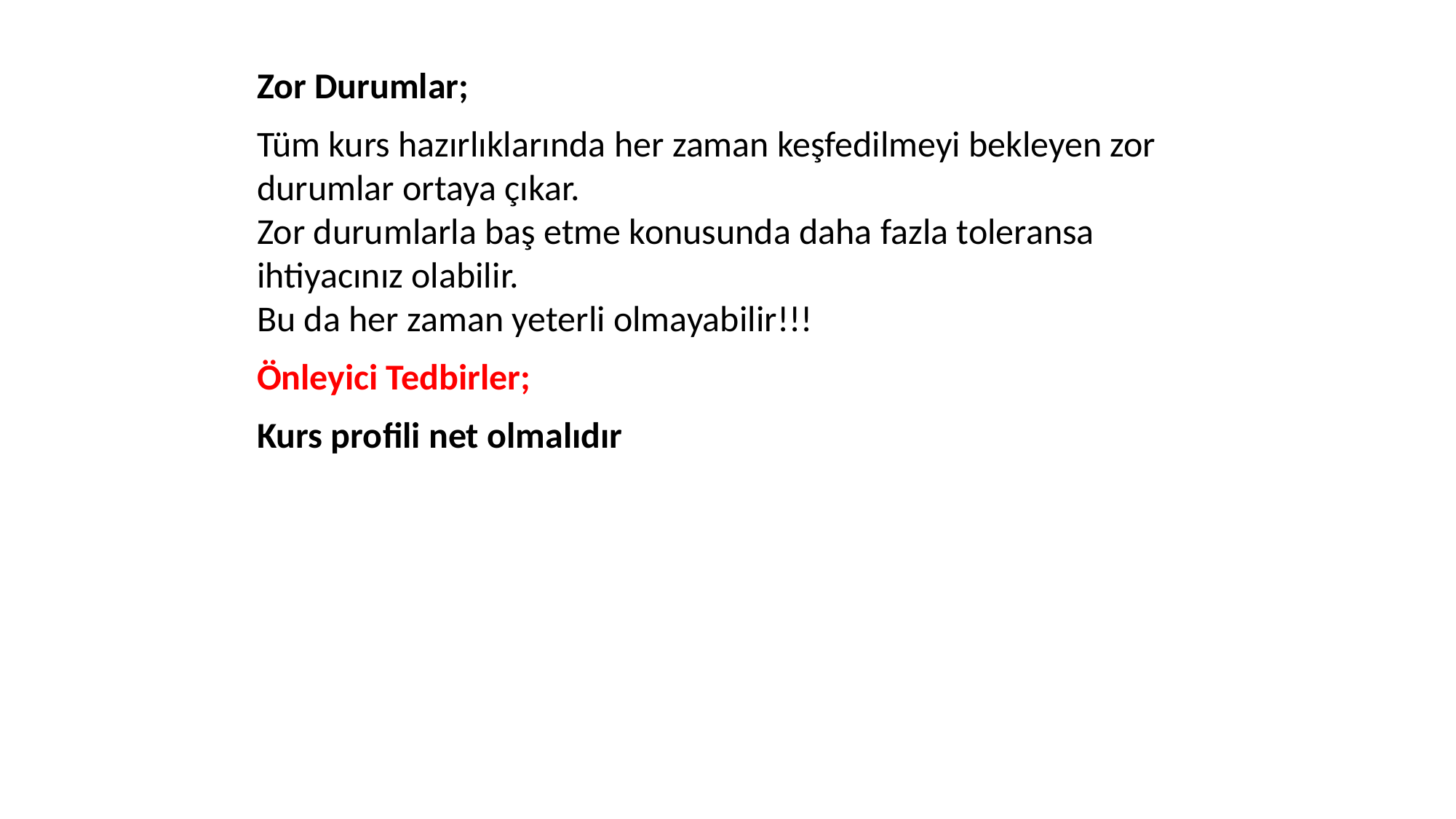

Zor Durumlar;

Tüm kurs hazırlıklarında her zaman keşfedilmeyi bekleyen zor durumlar ortaya çıkar.
Zor durumlarla baş etme konusunda daha fazla toleransa ihtiyacınız olabilir.
Bu da her zaman yeterli olmayabilir!!!

Önleyici Tedbirler;

Kurs profili net olmalıdır